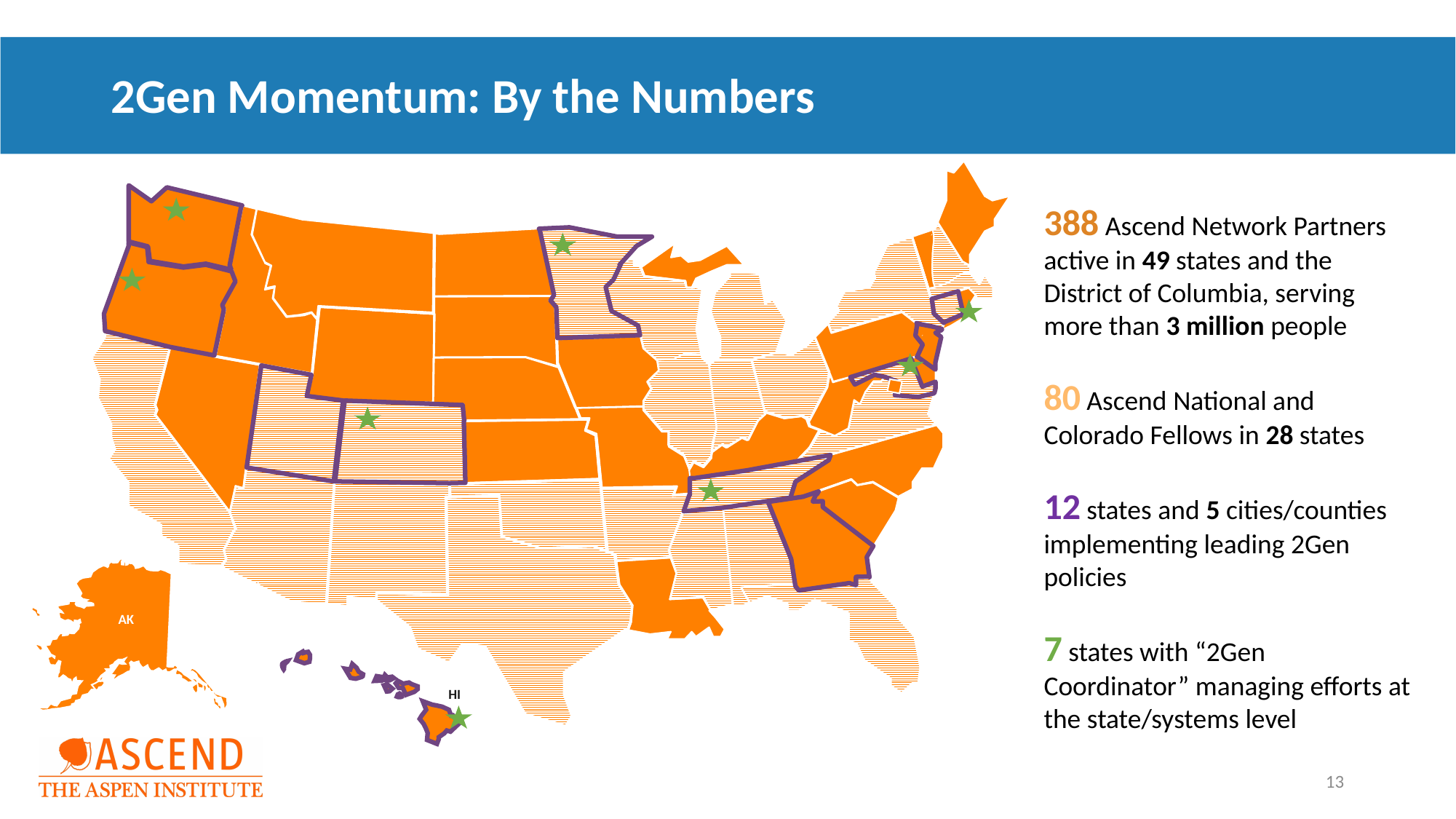

# 2Gen Momentum: By the Numbers

388 Ascend Network Partners active in 49 states and the District of Columbia, serving more than 3 million people

80 Ascend National and Colorado Fellows in 28 states

12 states and 5 cities/counties implementing leading 2Gen policies

7 states with “2Gen Coordinator” managing efforts at the state/systems level

AK
AK

HI

13